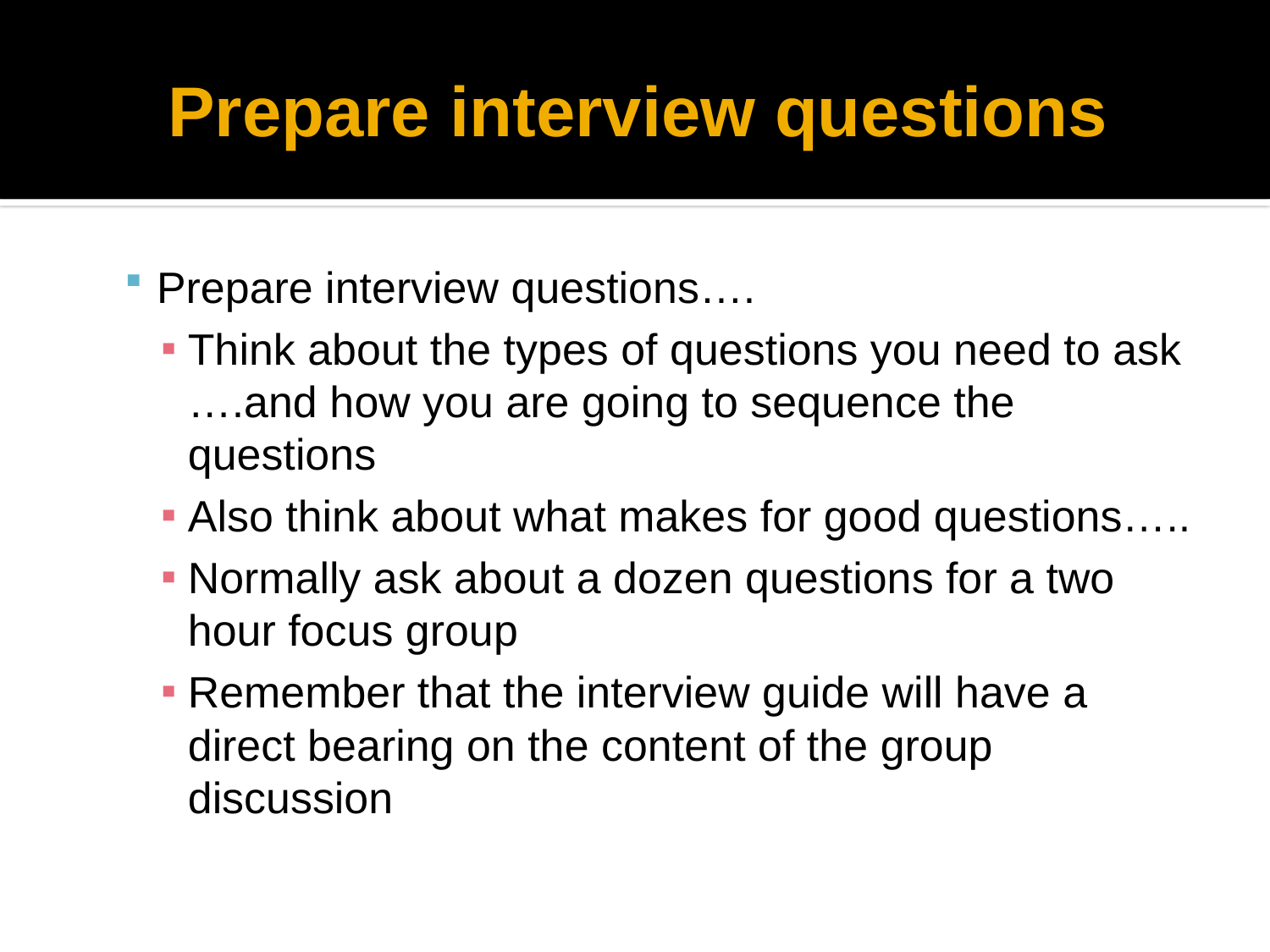

# Prepare interview questions
Prepare interview questions….
Think about the types of questions you need to ask ….and how you are going to sequence the questions
Also think about what makes for good questions…..
Normally ask about a dozen questions for a two hour focus group
Remember that the interview guide will have a direct bearing on the content of the group discussion